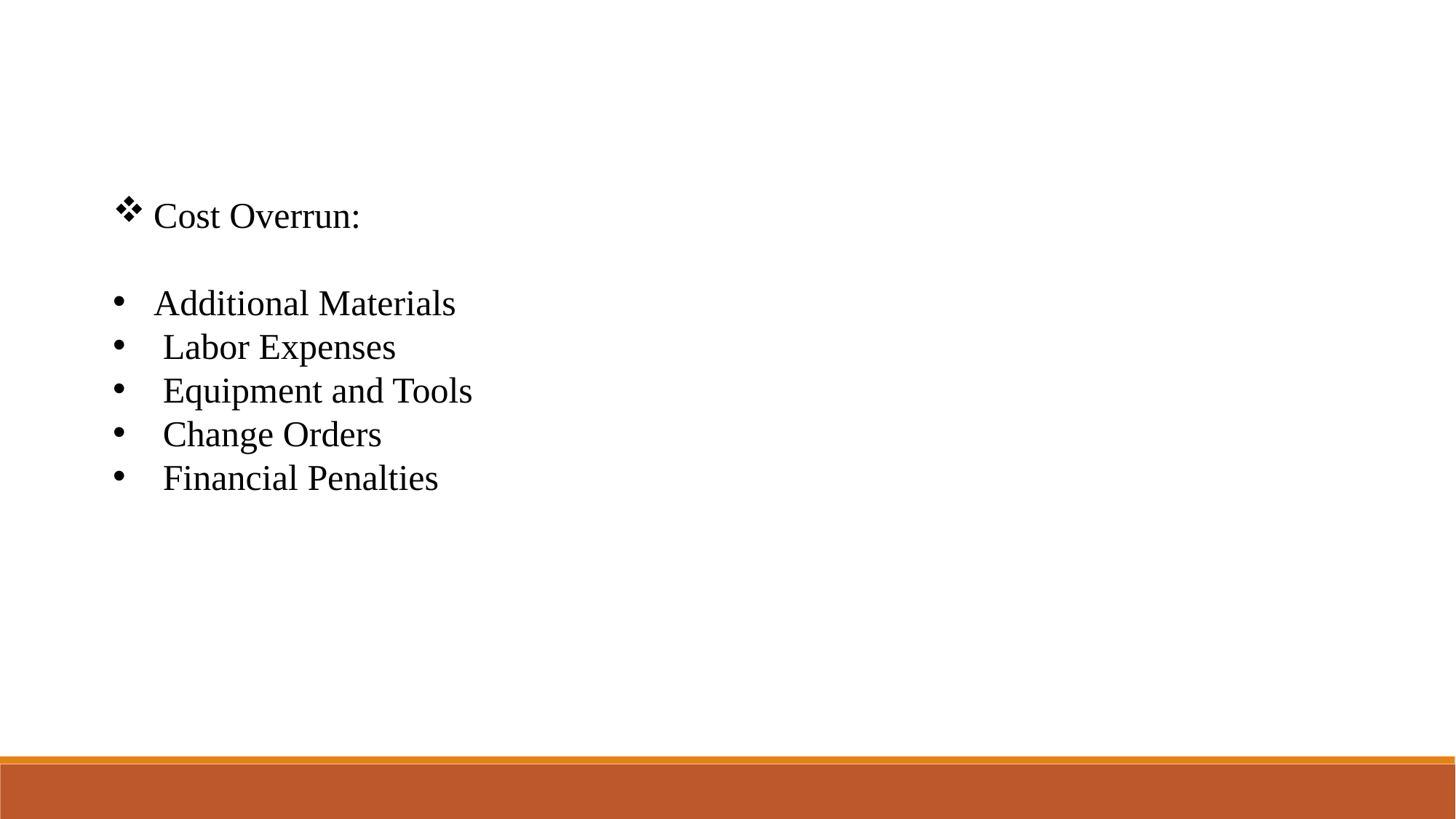

Cost Overrun:

Additional Materials
 Labor Expenses
 Equipment and Tools
 Change Orders
 Financial Penalties